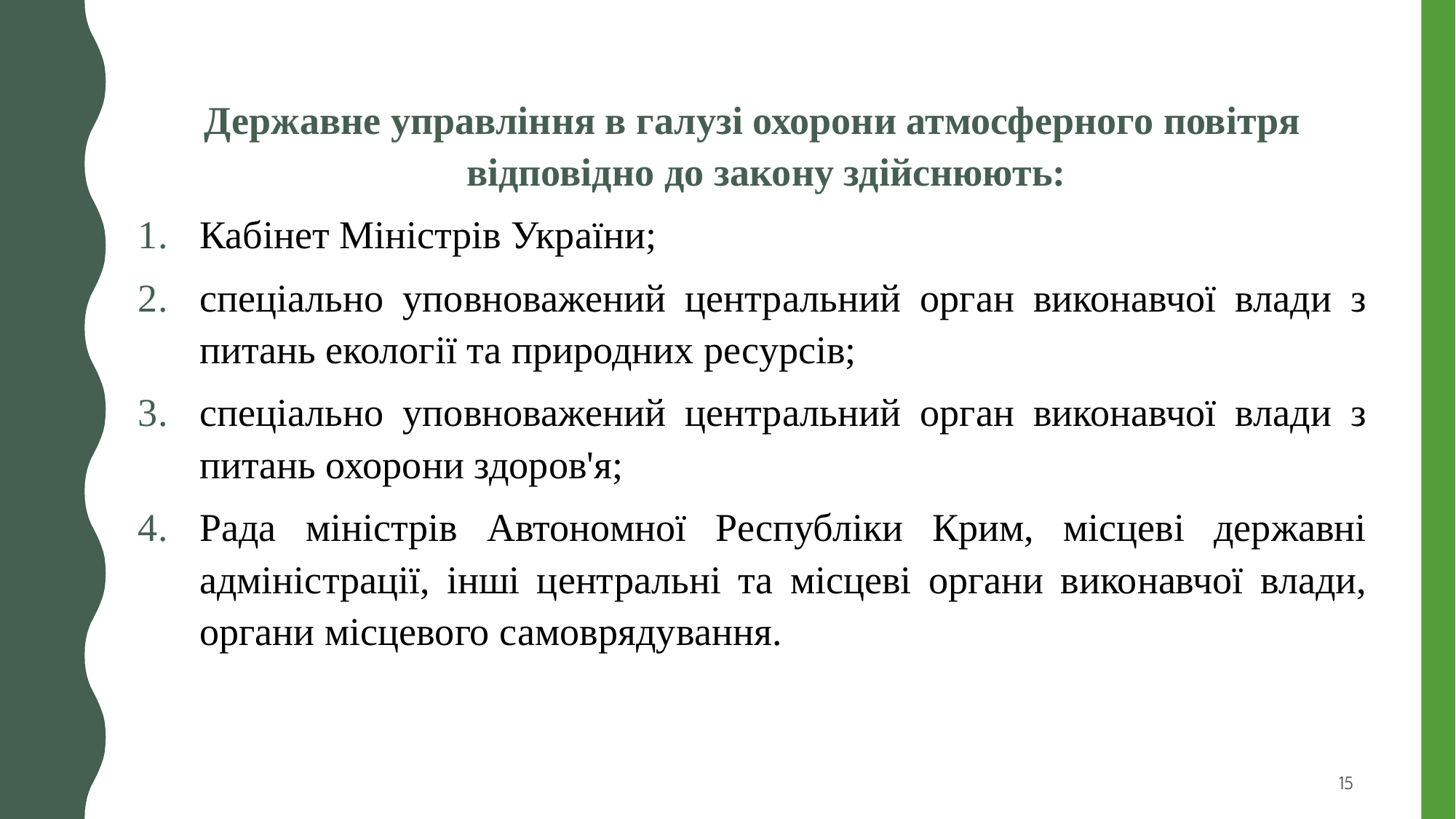

Державне управління в галузі охорони атмосферного повітря відповідно до закону здійснюють:
Кабінет Міністрів України;
спеціально уповноважений центральний орган виконавчої влади з питань екології та природних ресурсів;
спеціально уповноважений центральний орган виконавчої влади з питань охорони здоров'я;
Рада міністрів Автономної Республіки Крим, місцеві державні адміністрації, інші центральні та місцеві органи виконавчої влади, органи місцевого самоврядування.
15